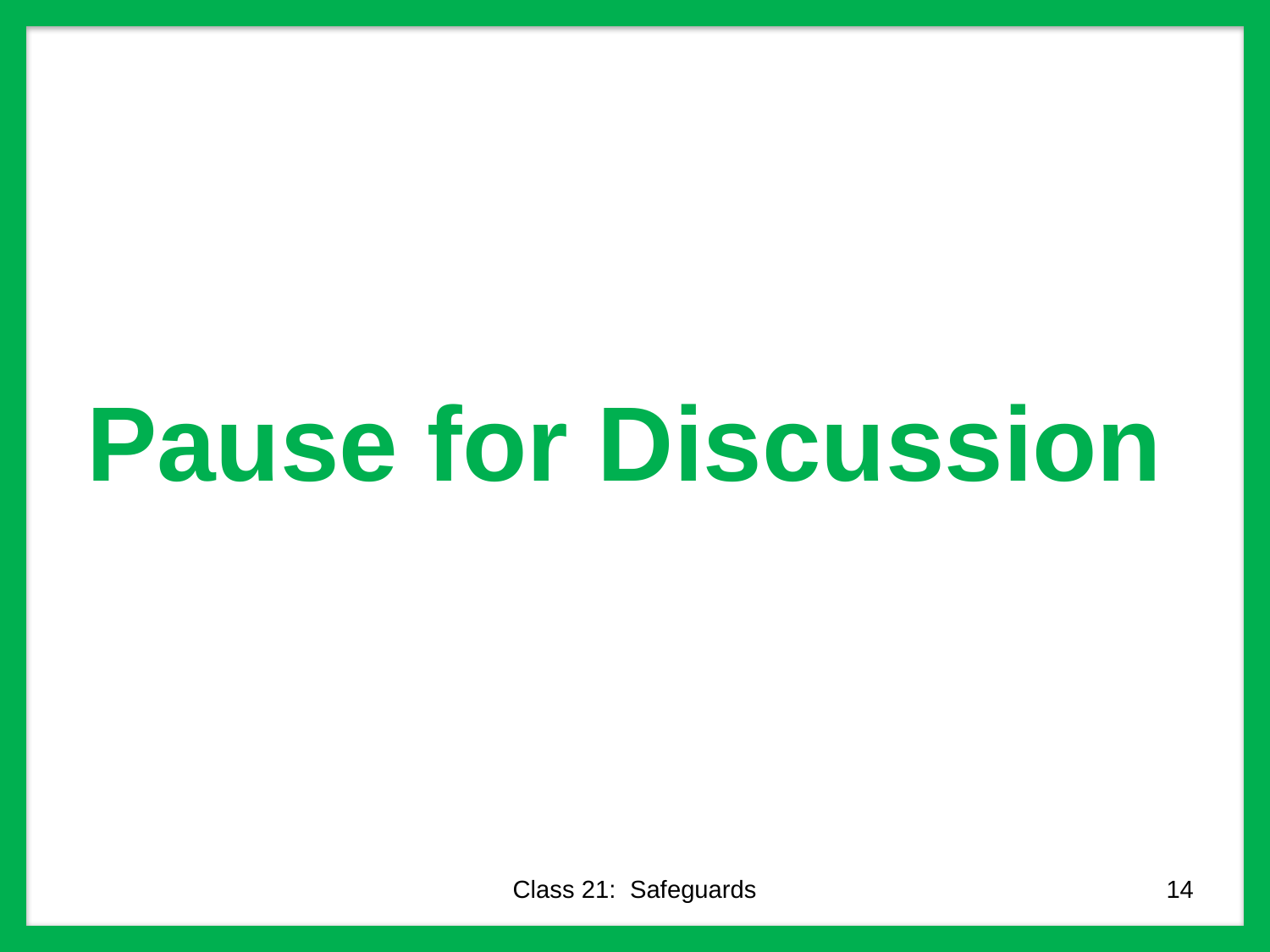

# Pause for Discussion
Class 21:  Safeguards
14